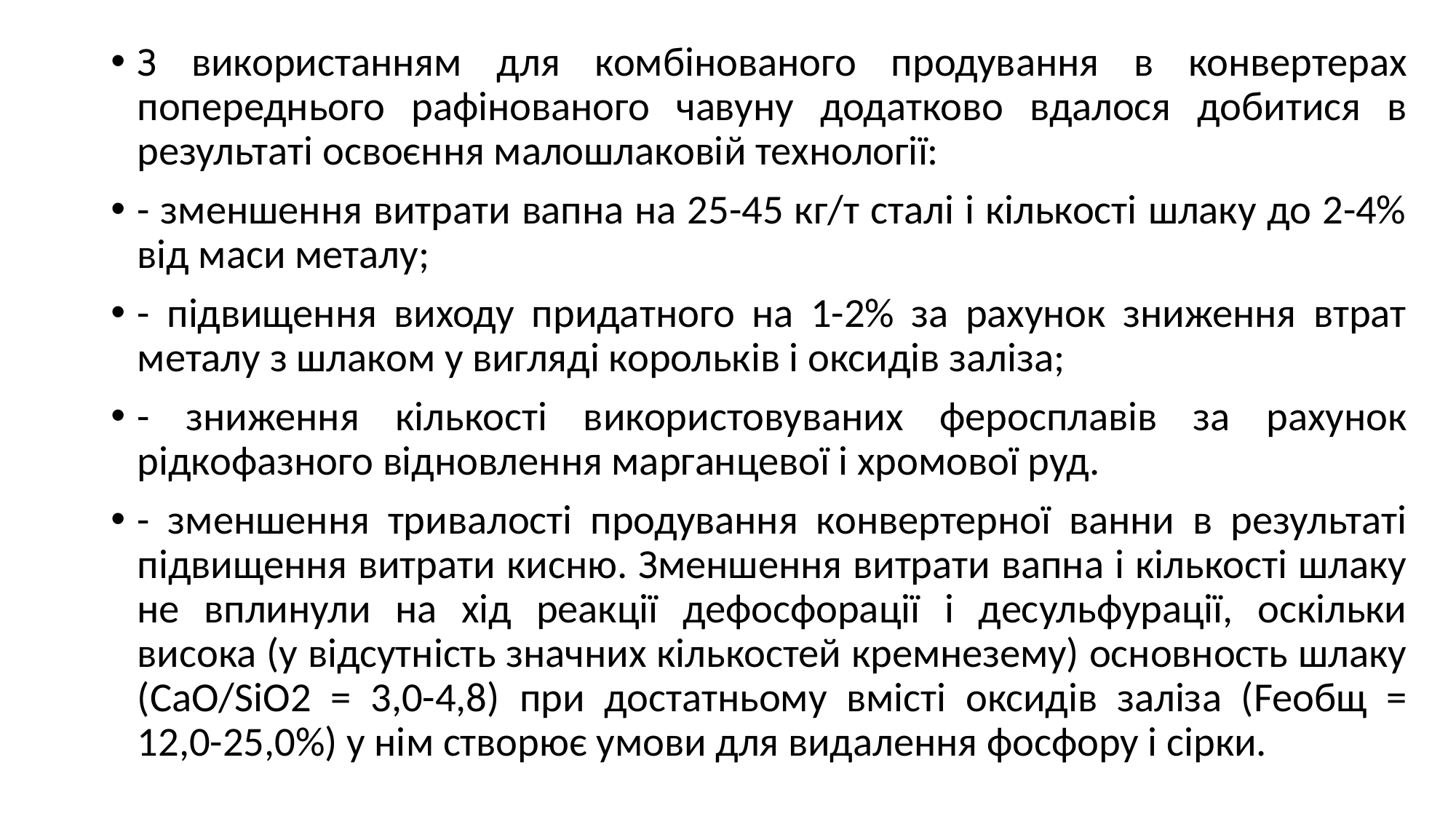

З використанням для комбінованого продування в конвертерах попереднього рафінованого чавуну додатково вдалося добитися в результаті освоєння малошлаковій технології:
- зменшення витрати вапна на 25-45 кг/т сталі і кількості шлаку до 2-4% від маси металу;
- підвищення виходу придатного на 1-2% за рахунок зниження втрат металу з шлаком у вигляді корольків і оксидів заліза;
- зниження кількості використовуваних феросплавів за рахунок рідкофазного відновлення марганцевої і хромової руд.
- зменшення тривалості продування конвертерної ванни в результаті підвищення витрати кисню. Зменшення витрати вапна і кількості шлаку не вплинули на хід реакції дефосфорації і десульфурації, оскільки висока (у відсутність значних кількостей кремнезему) основность шлаку (CaO/SiO2 = 3,0-4,8) при достатньому вмісті оксидів заліза (Feобщ = 12,0-25,0%) у нім створює умови для видалення фосфору і сірки.